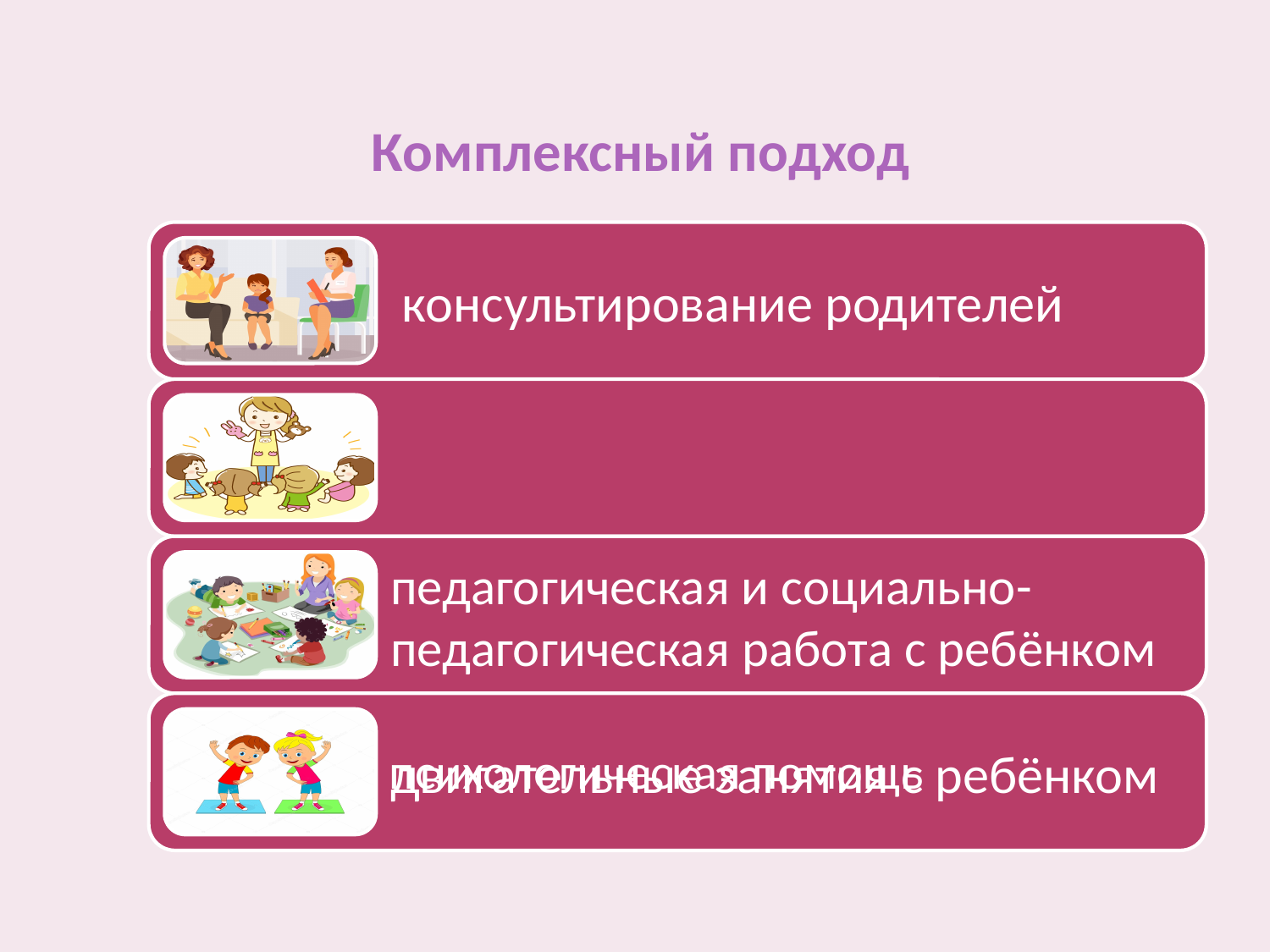

# Комплексный подход
 консультирование родителей
педагогическая и социально-педагогическая работа с ребёнком
психологическая помощь